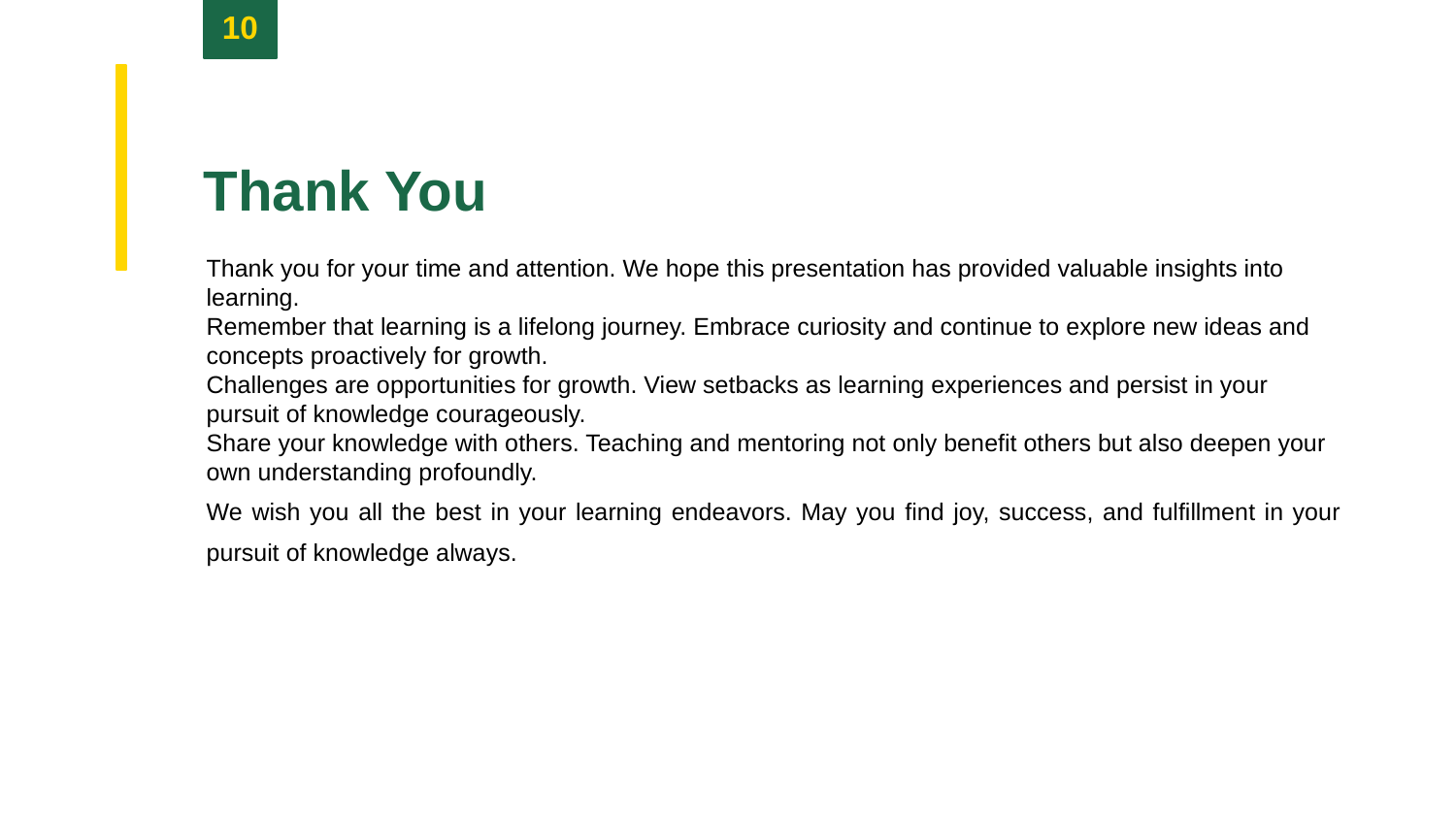

10

Thank You
Thank you for your time and attention. We hope this presentation has provided valuable insights into learning.
Remember that learning is a lifelong journey. Embrace curiosity and continue to explore new ideas and concepts proactively for growth.
Challenges are opportunities for growth. View setbacks as learning experiences and persist in your pursuit of knowledge courageously.
Share your knowledge with others. Teaching and mentoring not only benefit others but also deepen your own understanding profoundly.
We wish you all the best in your learning endeavors. May you find joy, success, and fulfillment in your pursuit of knowledge always.